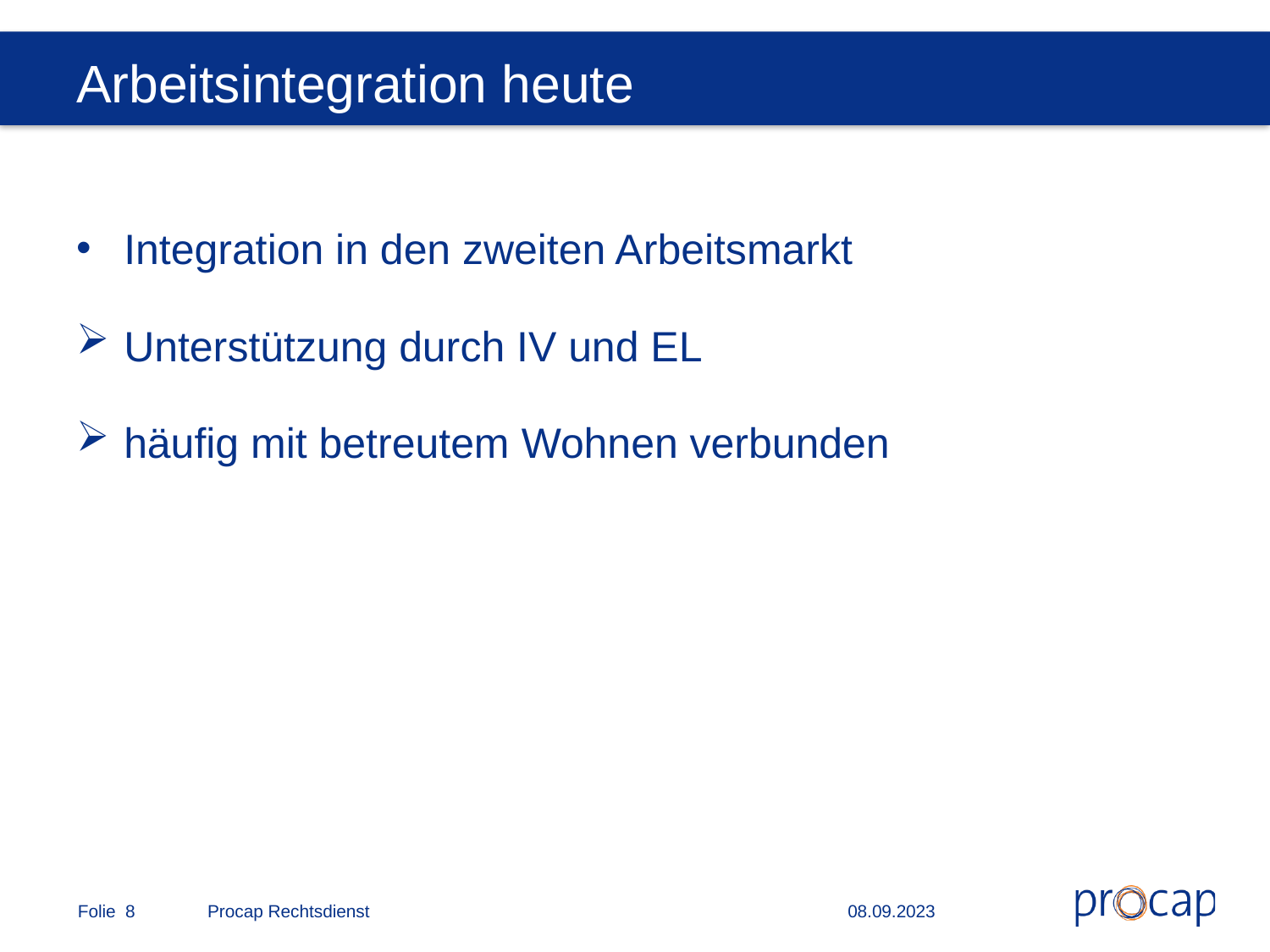

# Arbeitsintegration heute
Integration in den zweiten Arbeitsmarkt
Unterstützung durch IV und EL
häufig mit betreutem Wohnen verbunden

Folie  8
Procap Rechtsdienst
08.09.2023